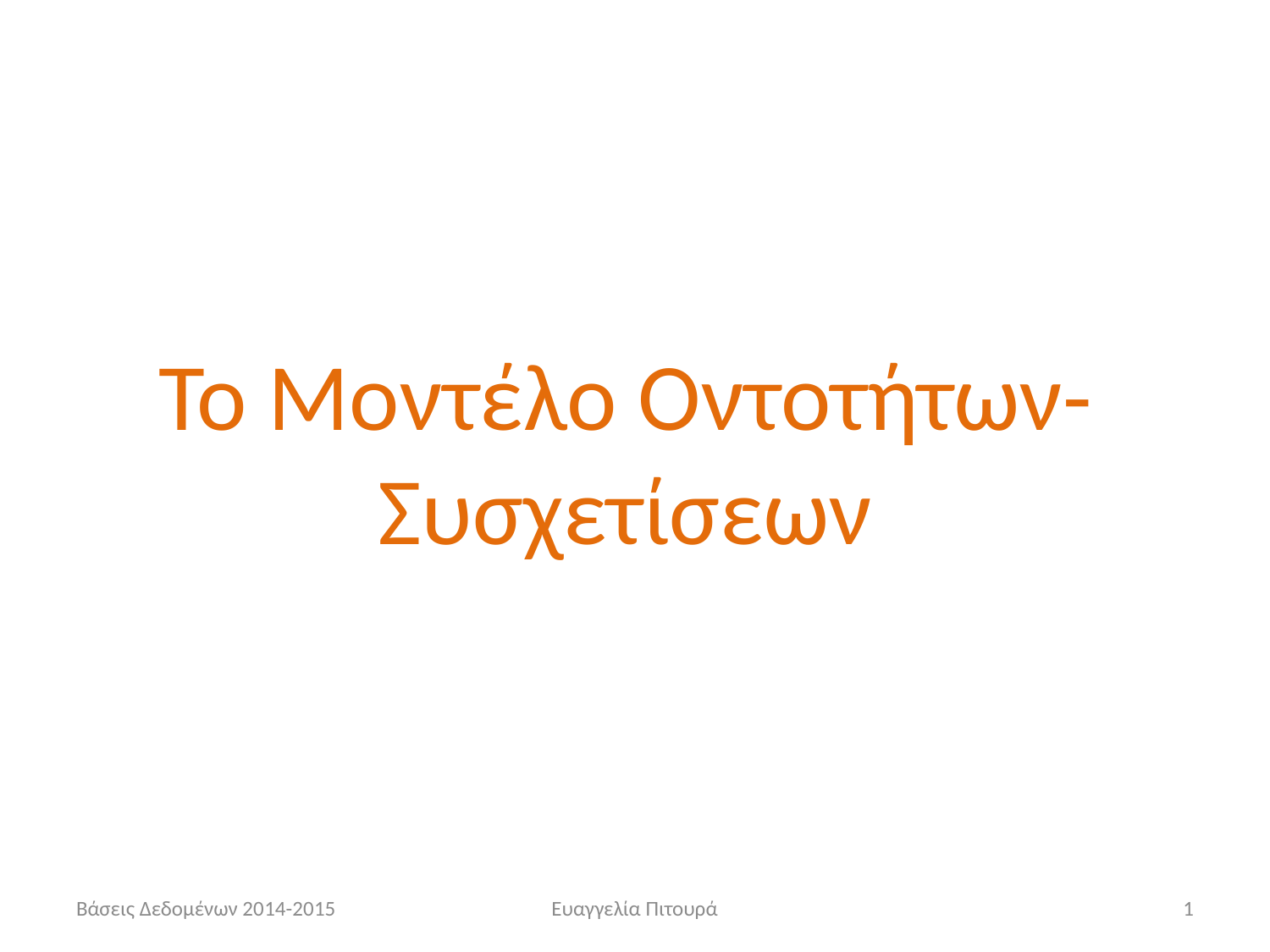

Το Μοντέλο Οντοτήτων-Συσχετίσεων
Βάσεις Δεδομένων 2014-2015
Ευαγγελία Πιτουρά
1